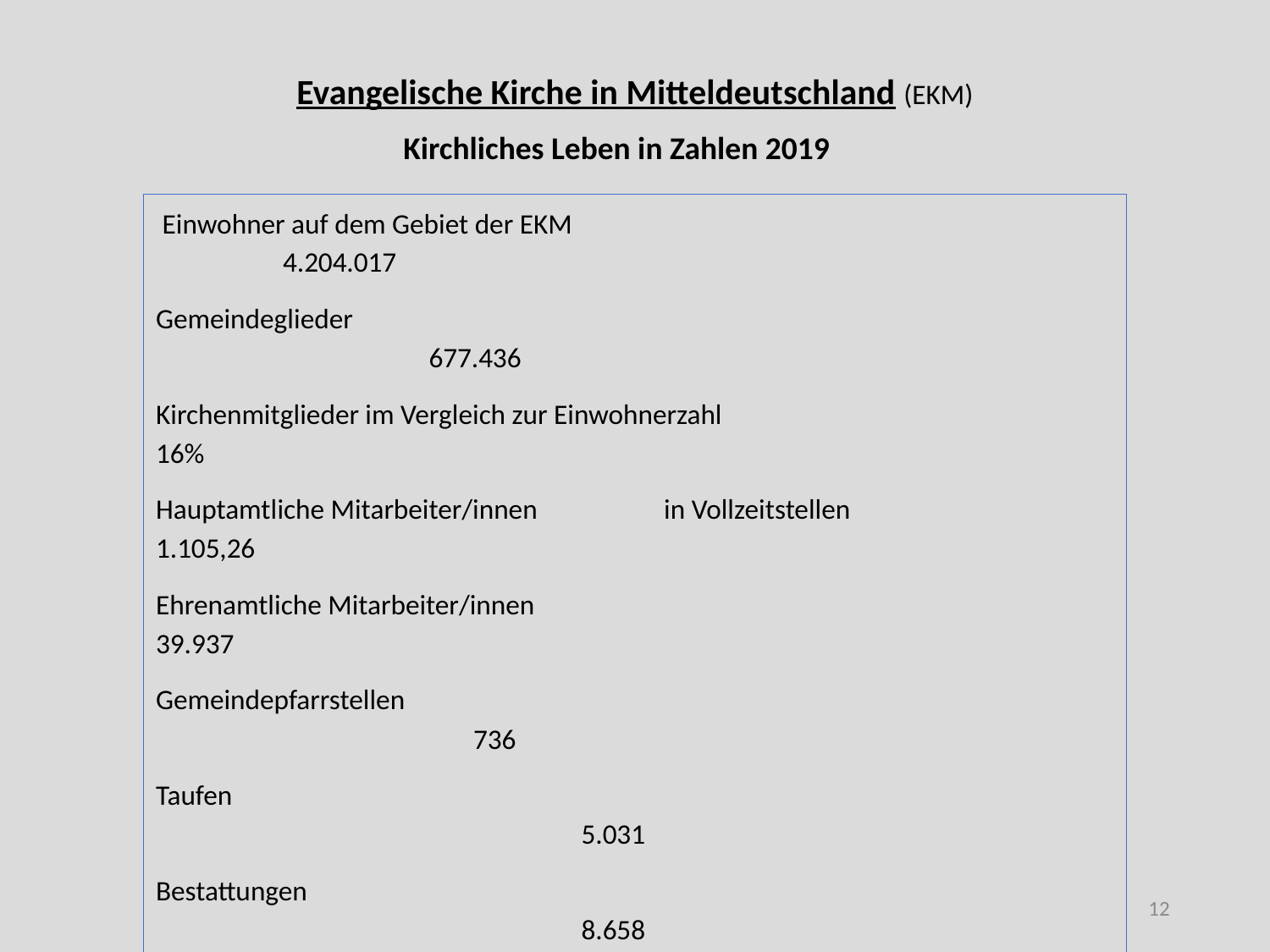

# Evangelische Kirche in Mitteldeutschland (EKM)
Kirchliches Leben in Zahlen 2019
 Einwohner auf dem Gebiet der EKM					4.204.017
Gemeindeglieder						   		   677.436
Kirchenmitglieder im Vergleich zur Einwohnerzahl		    	         16%
Hauptamtliche Mitarbeiter/innen	in Vollzeitstellen	  	  1.105,26
Ehrenamtliche Mitarbeiter/innen				                         39.937
Gemeindepfarrstellen						  		          736
Taufen										       5.031
Bestattungen									       8.658
Kirchenaustritte									       7.434	( 1,10% )
Kircheneintritte									          487     ( 0,07% )

Quelle: Kirchliches Leben in Zahlen 2019, Landeskirchenamt EKM
12